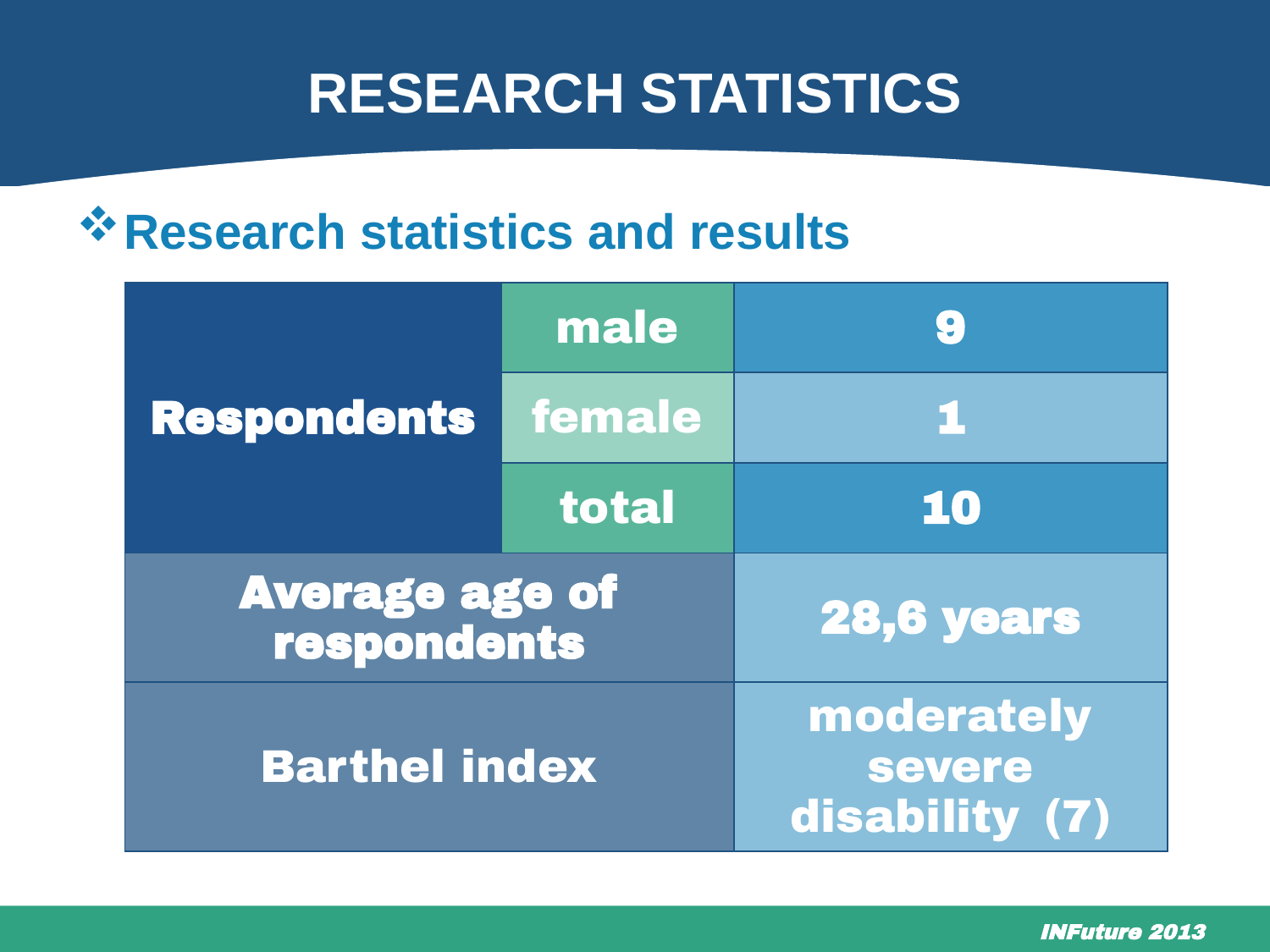

# RESEARCH STATISTICS
Research statistics and results
| Respondents | male | 9 |
| --- | --- | --- |
|  | female | 1 |
|  | total | 10 |
| Average age of respondents |  | 28,6 years |
| Barthel index |  | moderately severe disability (7) |